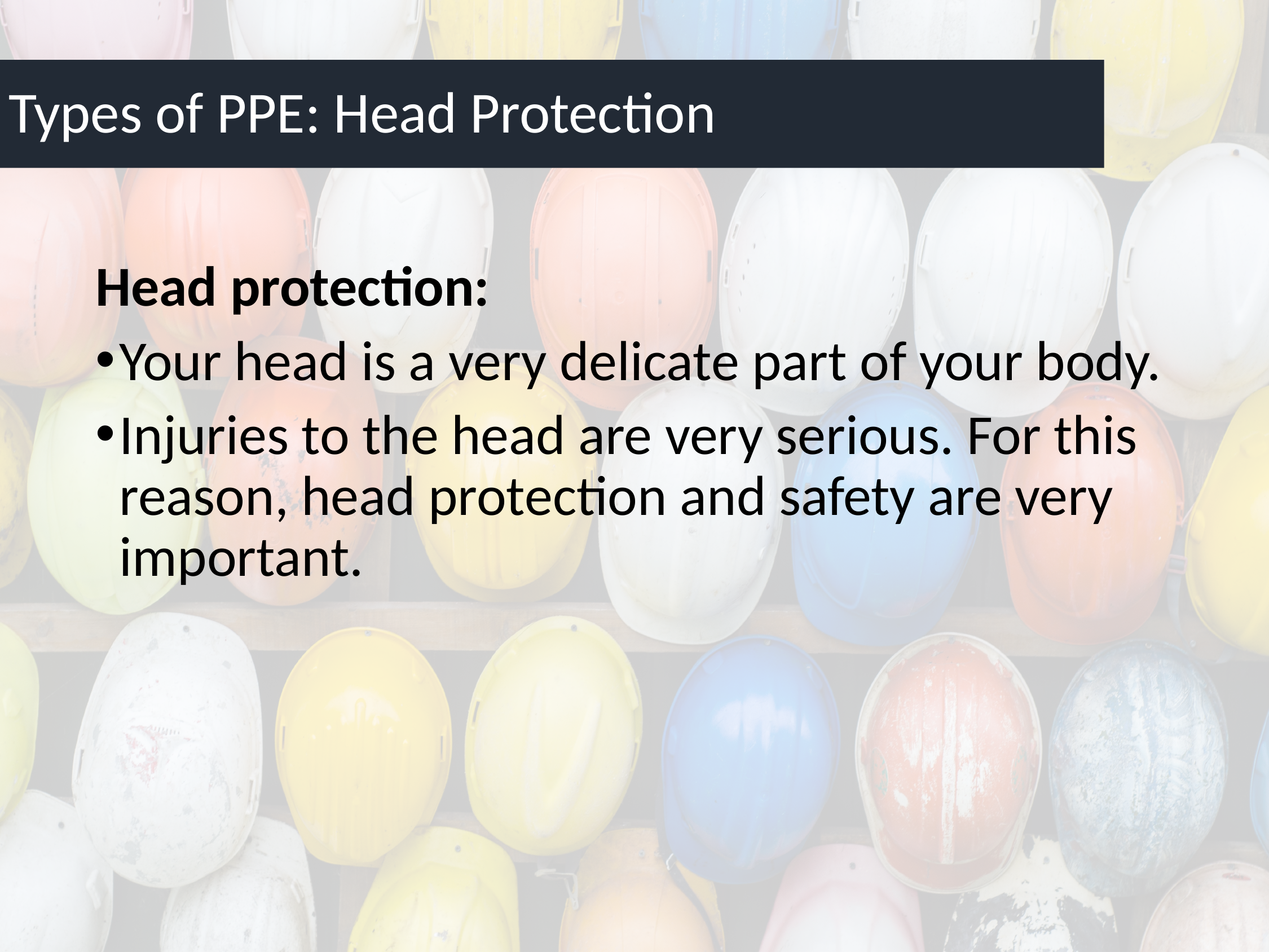

# Types of PPE: Head Protection
Head protection:
Your head is a very delicate part of your body.
Injuries to the head are very serious. For this reason, head protection and safety are very important.